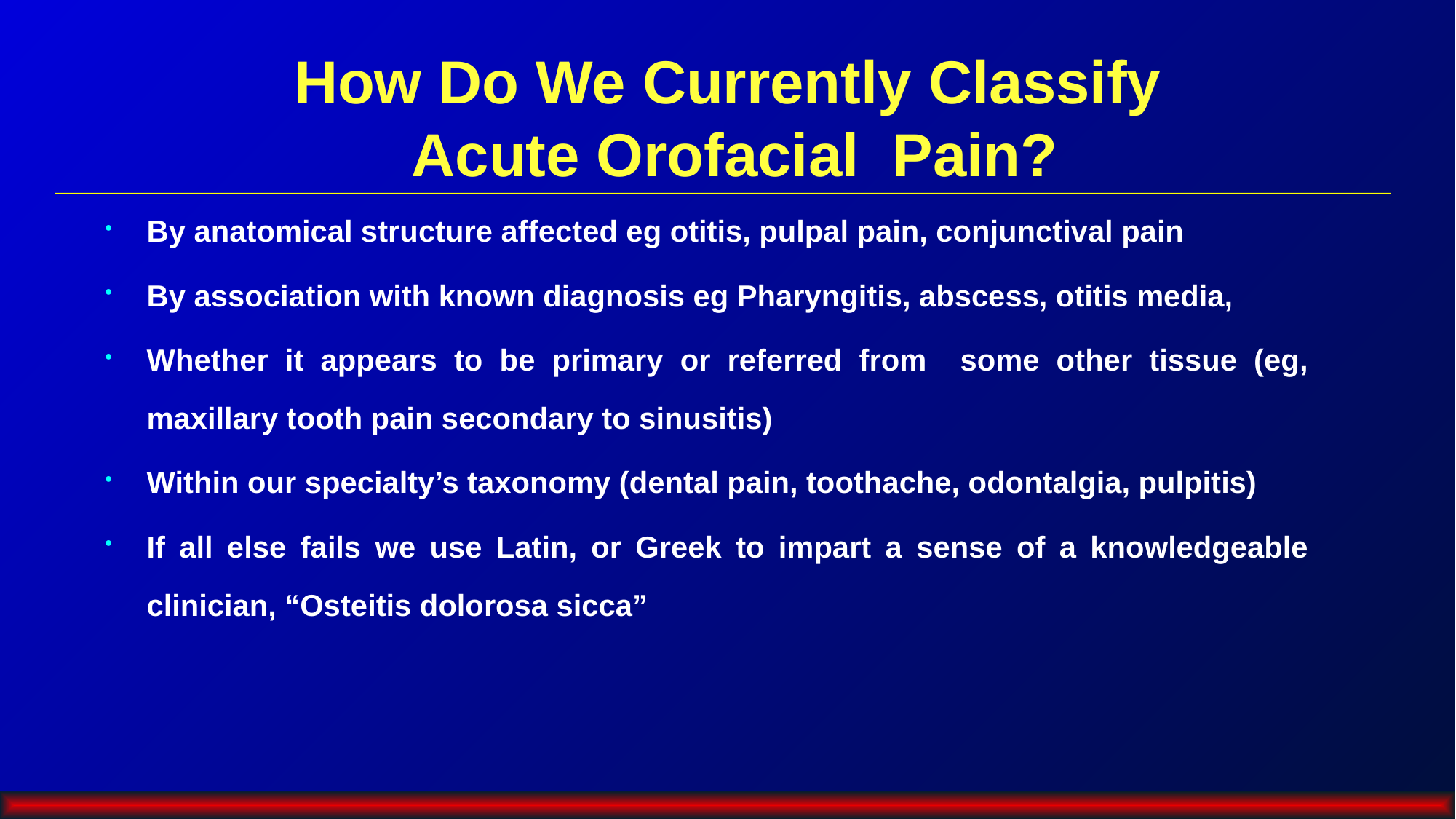

# How Do We Currently Classify Acute Orofacial  Pain?
By anatomical structure affected eg otitis, pulpal pain, conjunctival pain
By association with known diagnosis eg Pharyngitis, abscess, otitis media,
Whether it appears to be primary or referred from  some other tissue (eg, maxillary tooth pain secondary to sinusitis)
Within our specialty’s taxonomy (dental pain, toothache, odontalgia, pulpitis)
If all else fails we use Latin, or Greek to impart a sense of a knowledgeable clinician, “Osteitis dolorosa sicca”